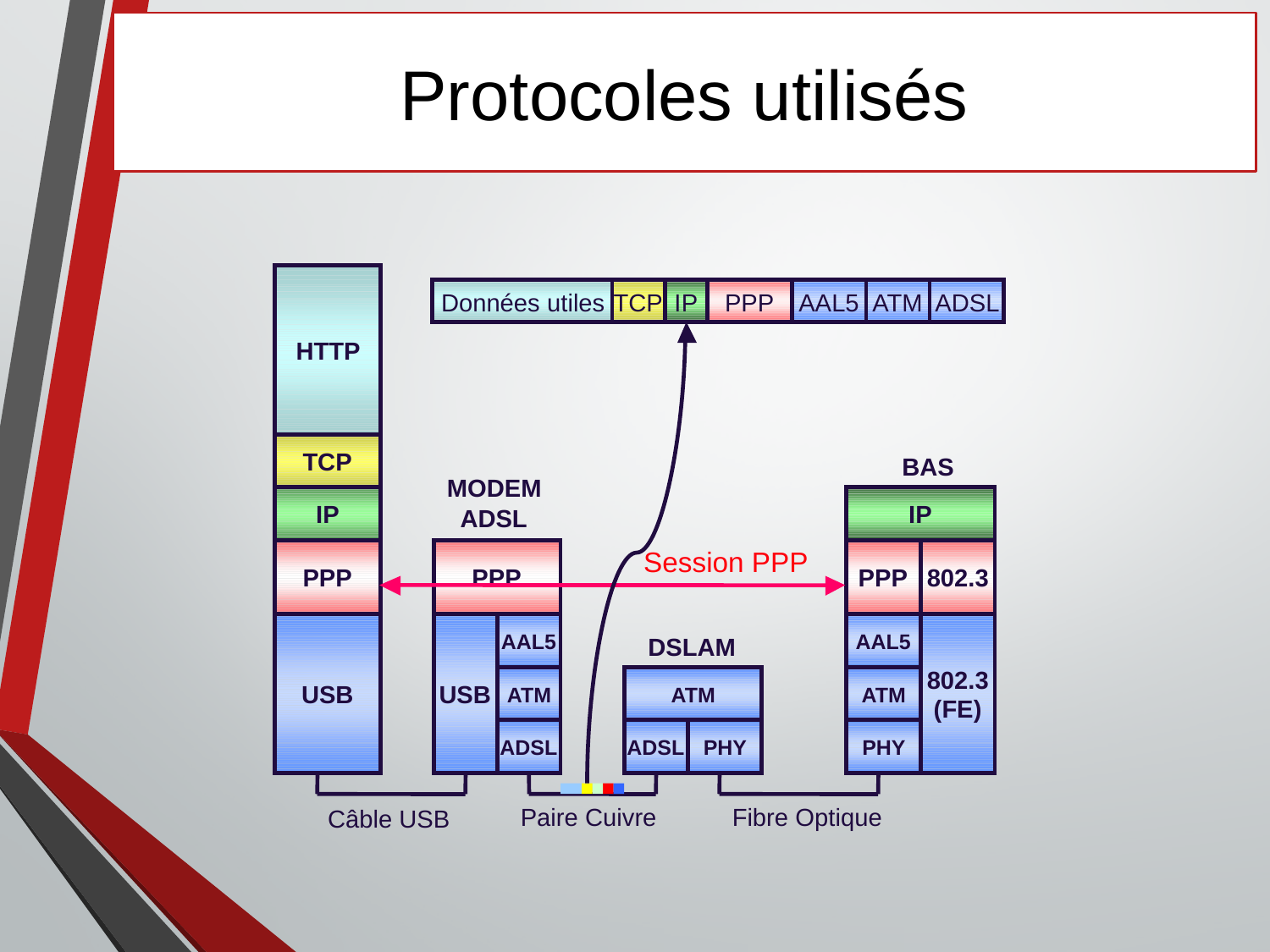

# Protocoles utilisés

Données utiles
TCP
IP
PPP
AAL5
ATM
ADSL

HTTP

TCP
BAS

MODEM

IP
IP
ADSL

Session PPP
PPP
PPP
PPP
802.3

AAL5
AAL5
DSLAM
802.3

USB
USB
ATM
ATM
ATM
(FE)

ADSL
ADSL
PHY
PHY

Paire Cuivre
Fibre Optique
Câble USB